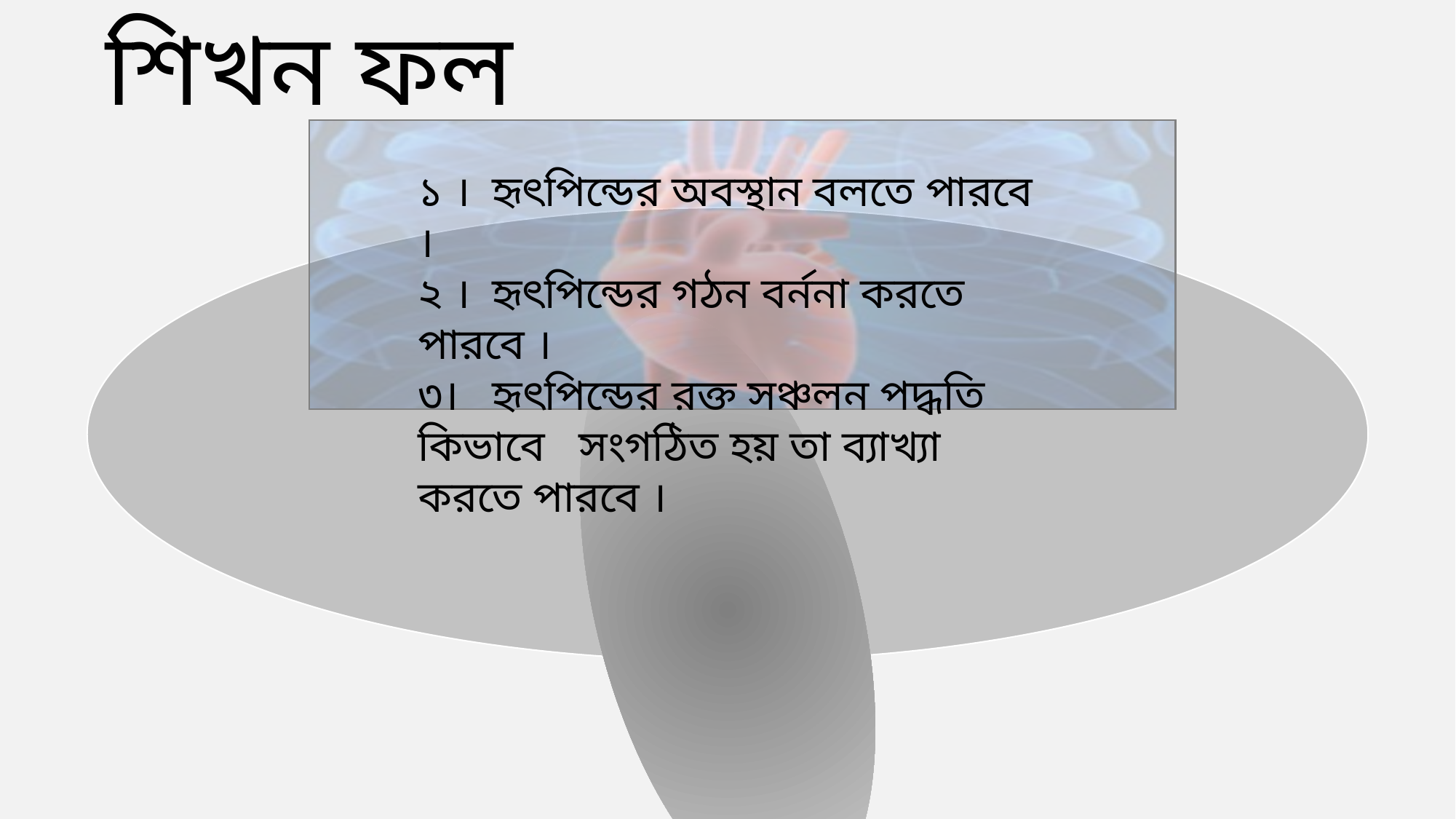

শিখন ফল

১ ।  হৃৎপিন্ডের অবস্থান বলতে পারবে ।
২ ।  হৃৎপিন্ডের গঠন বর্ননা করতে পারবে ।
৩।   হৃৎপিন্ডের রক্ত সঞ্চলন পদ্ধতি কিভাবে   সংগঠিত হয় তা ব্যাখ্যা করতে পারবে ।